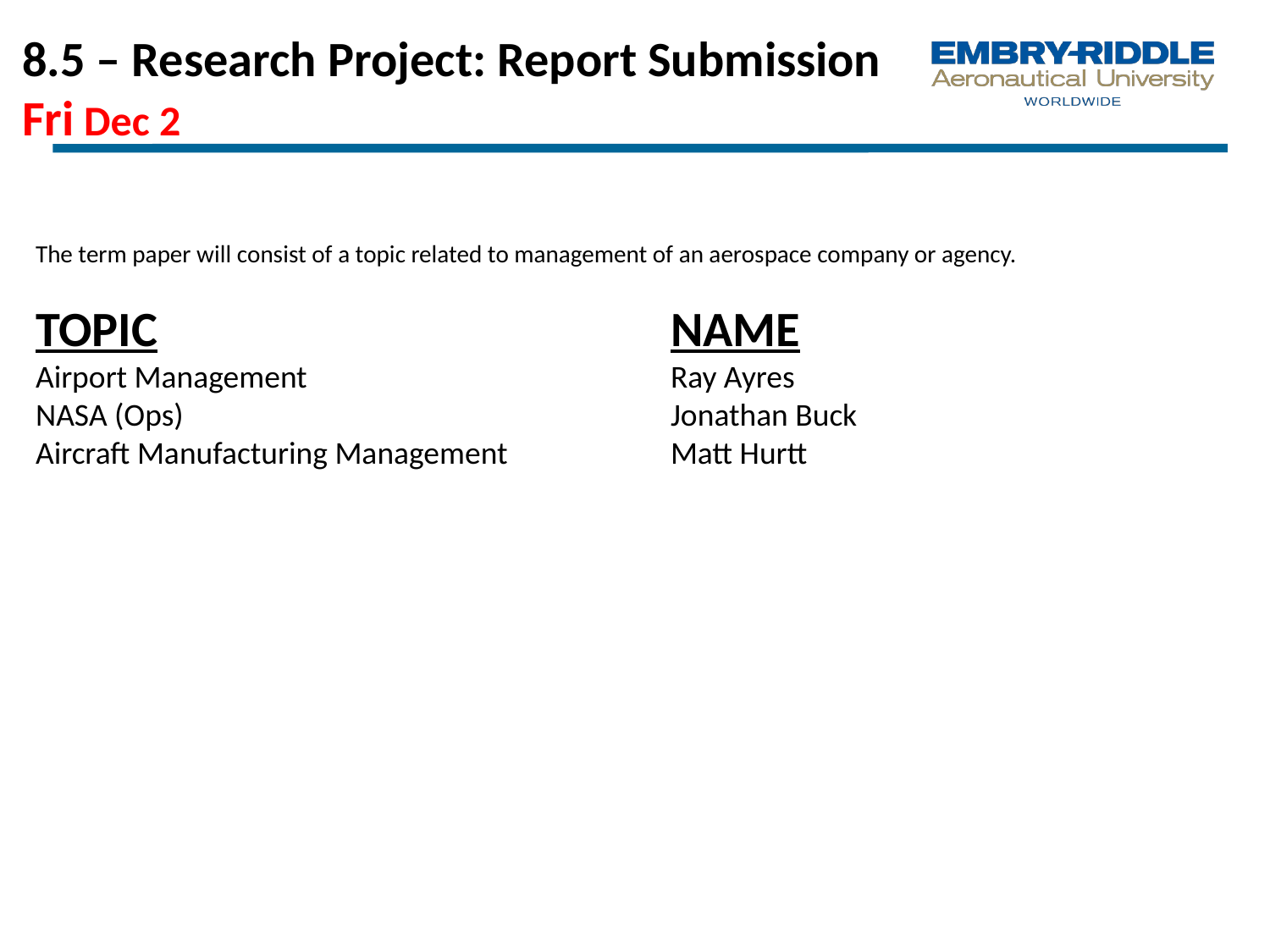

# 8.5 – Research Project: Report Submission Fri Dec 2
The term paper will consist of a topic related to management of an aerospace company or agency.

TOPIC					NAME
Airport Management			Ray Ayres
NASA (Ops)				Jonathan Buck
Aircraft Manufacturing Management		Matt Hurtt